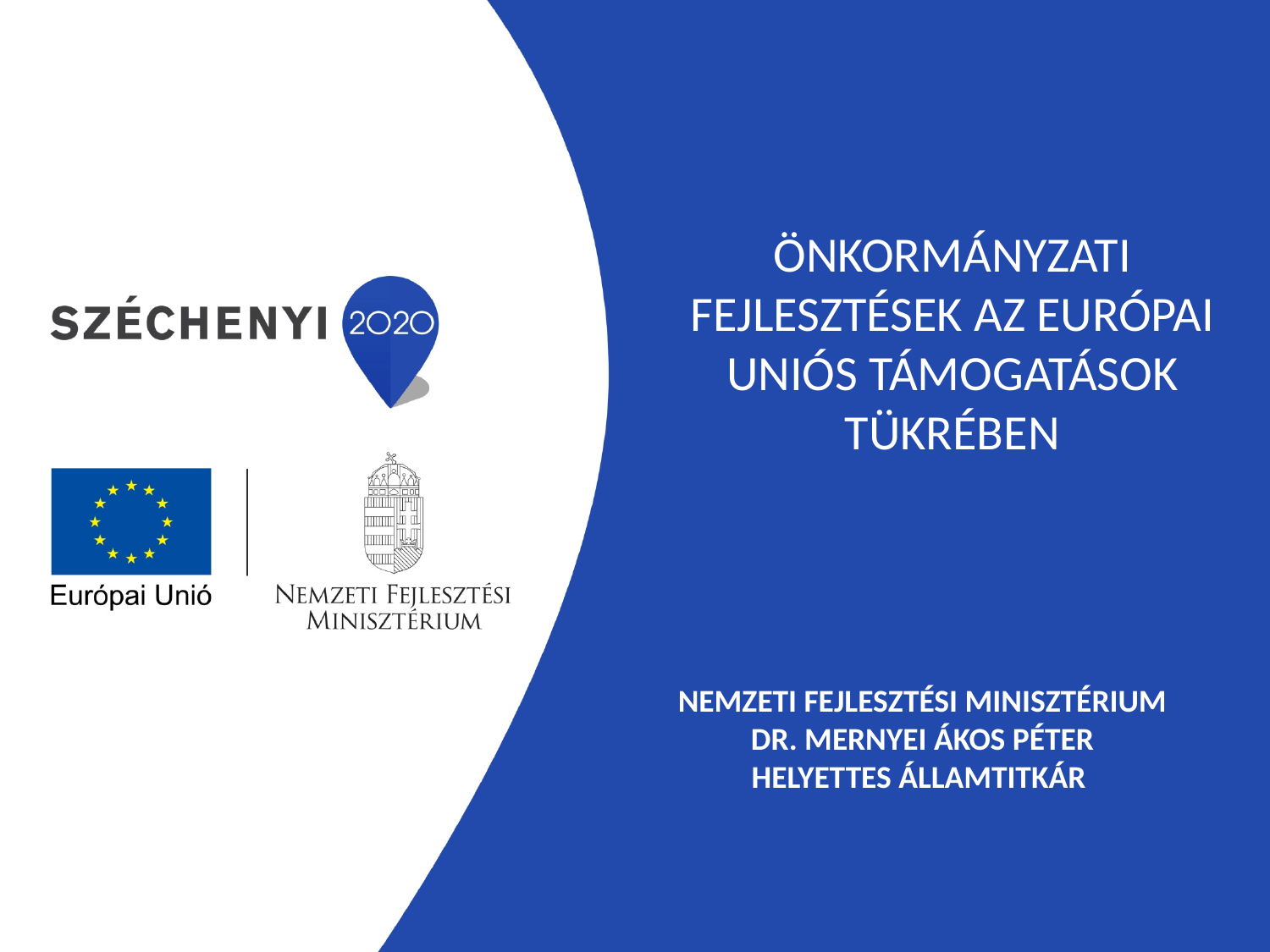

# Önkormányzati fejlesztések az európai uniós TÁMOGATások tükrében

Nemzeti Fejlesztési Minisztérium
Dr. Mernyei Ákos Péter
Helyettes államtitkár